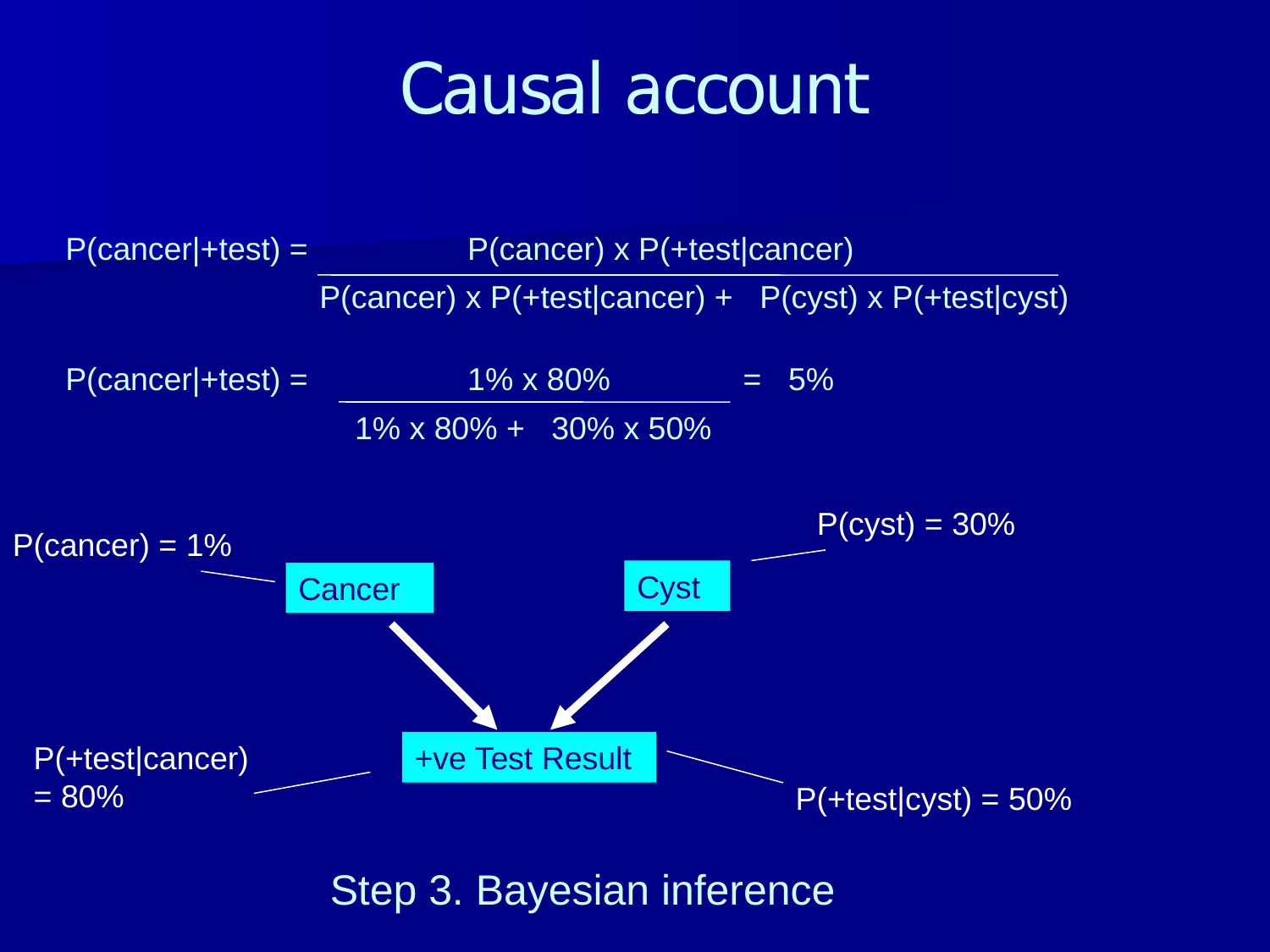

# Causal account
P(cancer|+test) =                  P(cancer) x P(+test|cancer)
		P(cancer) x P(+test|cancer) +   P(cyst) x P(+test|cyst)

P(cancer|+test) =                  1% x 80%               =   5%
		    1% x 80% +   30% x 50%

P(cyst) = 30%
P(cancer) = 1%

Cyst
Cancer

P(+test|cancer) = 80%
+ve Test Result

P(+test|cyst) = 50%
Step 3. Bayesian inference